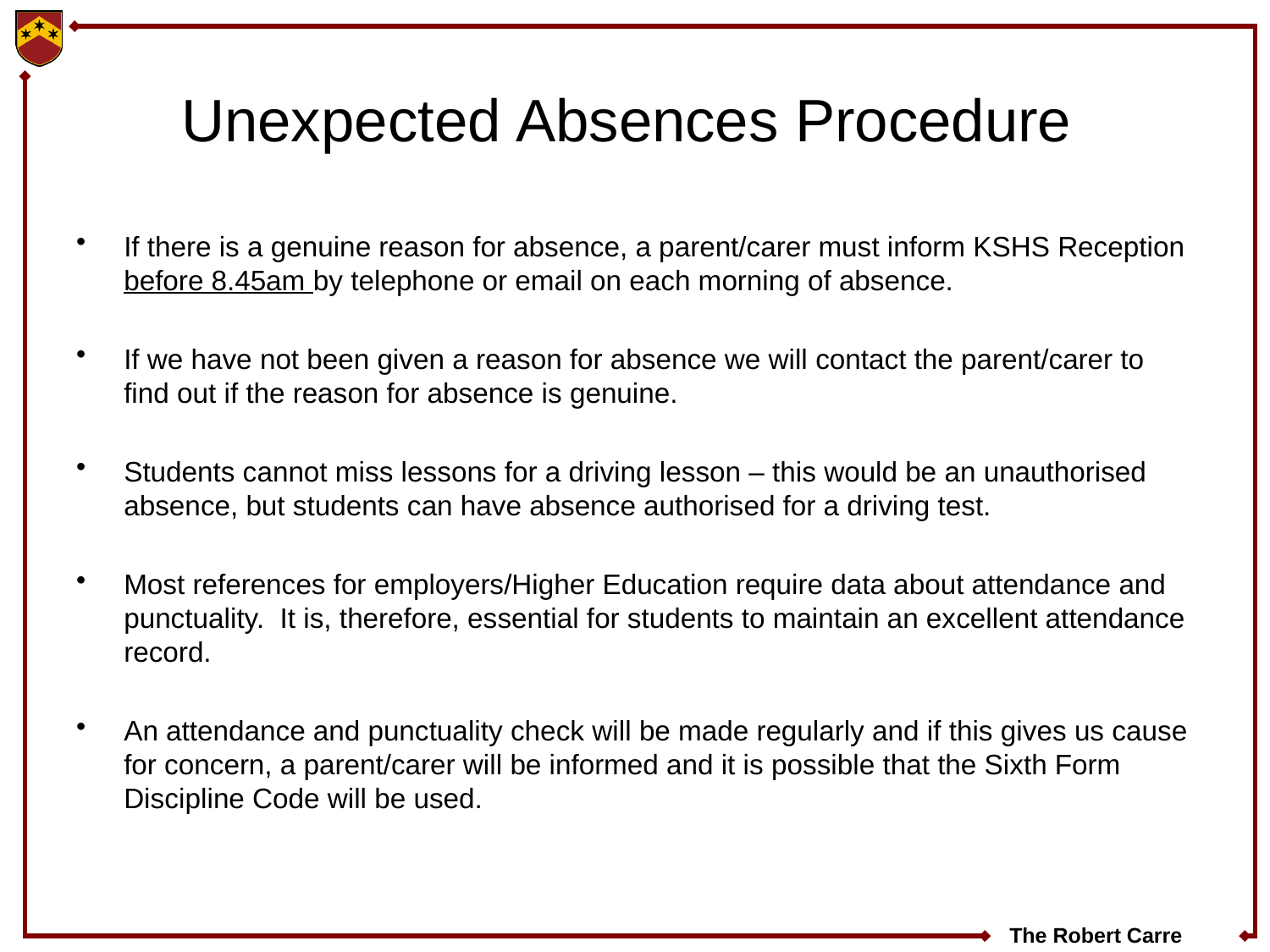

# Unexpected Absences Procedure
If there is a genuine reason for absence, a parent/carer must inform KSHS Reception before 8.45am by telephone or email on each morning of absence.

If we have not been given a reason for absence we will contact the parent/carer to find out if the reason for absence is genuine.

Students cannot miss lessons for a driving lesson – this would be an unauthorised absence, but students can have absence authorised for a driving test.

Most references for employers/Higher Education require data about attendance and punctuality.  It is, therefore, essential for students to maintain an excellent attendance record.

An attendance and punctuality check will be made regularly and if this gives us cause for concern, a parent/carer will be informed and it is possible that the Sixth Form Discipline Code will be used.